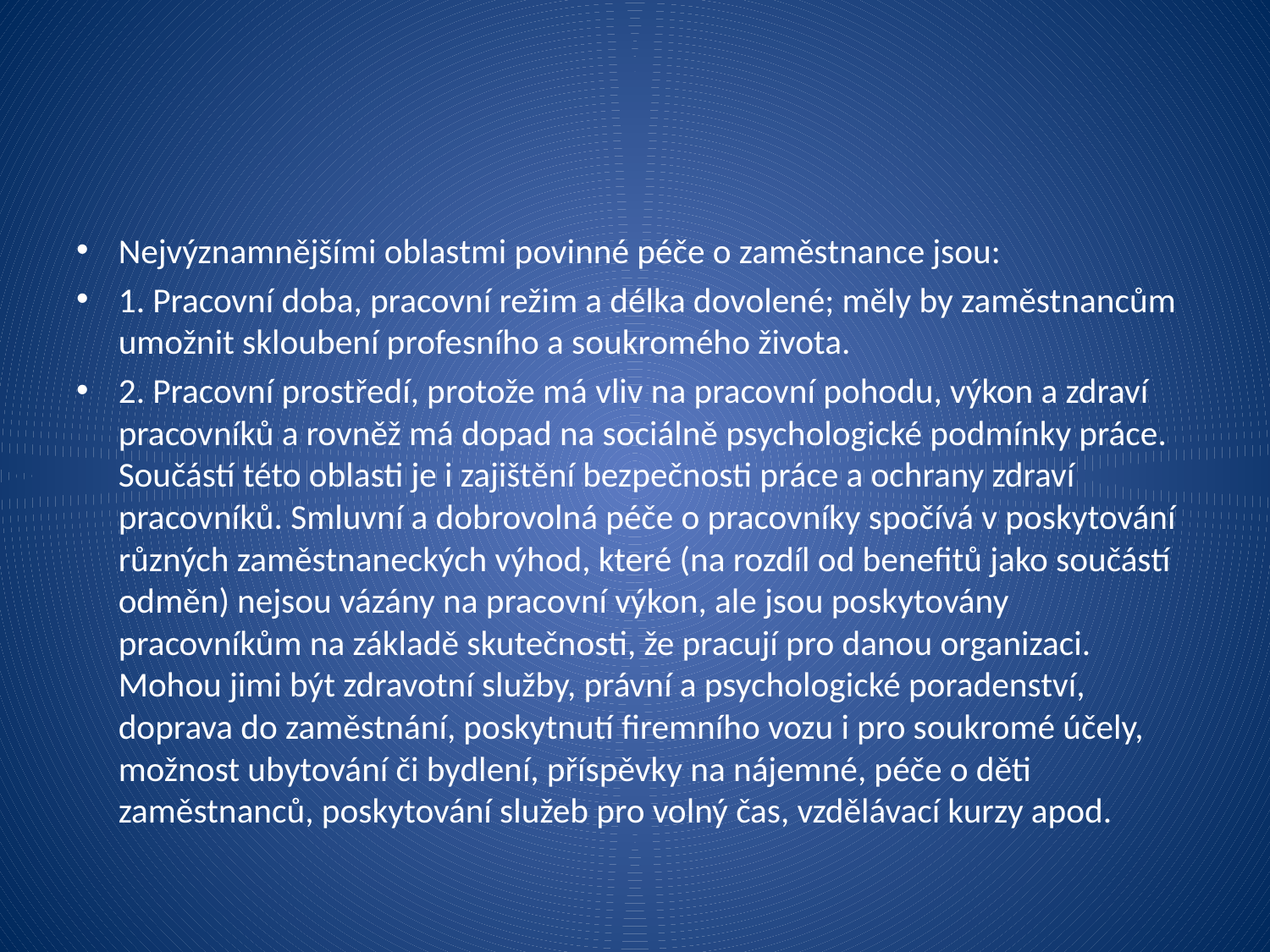

Nejvýznamnějšími oblastmi povinné péče o zaměstnance jsou:
1. Pracovní doba, pracovní režim a délka dovolené; měly by zaměstnancům umožnit skloubení profesního a soukromého života.
2. Pracovní prostředí, protože má vliv na pracovní pohodu, výkon a zdraví pracovníků a rovněž má dopad na sociálně psychologické podmínky práce. Součástí této oblasti je i zajištění bezpečnosti práce a ochrany zdraví pracovníků. Smluvní a dobrovolná péče o pracovníky spočívá v poskytování různých zaměstnaneckých výhod, které (na rozdíl od benefitů jako součástí odměn) nejsou vázány na pracovní výkon, ale jsou poskytovány pracovníkům na základě skutečnosti, že pracují pro danou organizaci. Mohou jimi být zdravotní služby, právní a psychologické poradenství, doprava do zaměstnání, poskytnutí firemního vozu i pro soukromé účely, možnost ubytování či bydlení, příspěvky na nájemné, péče o děti zaměstnanců, poskytování služeb pro volný čas, vzdělávací kurzy apod.